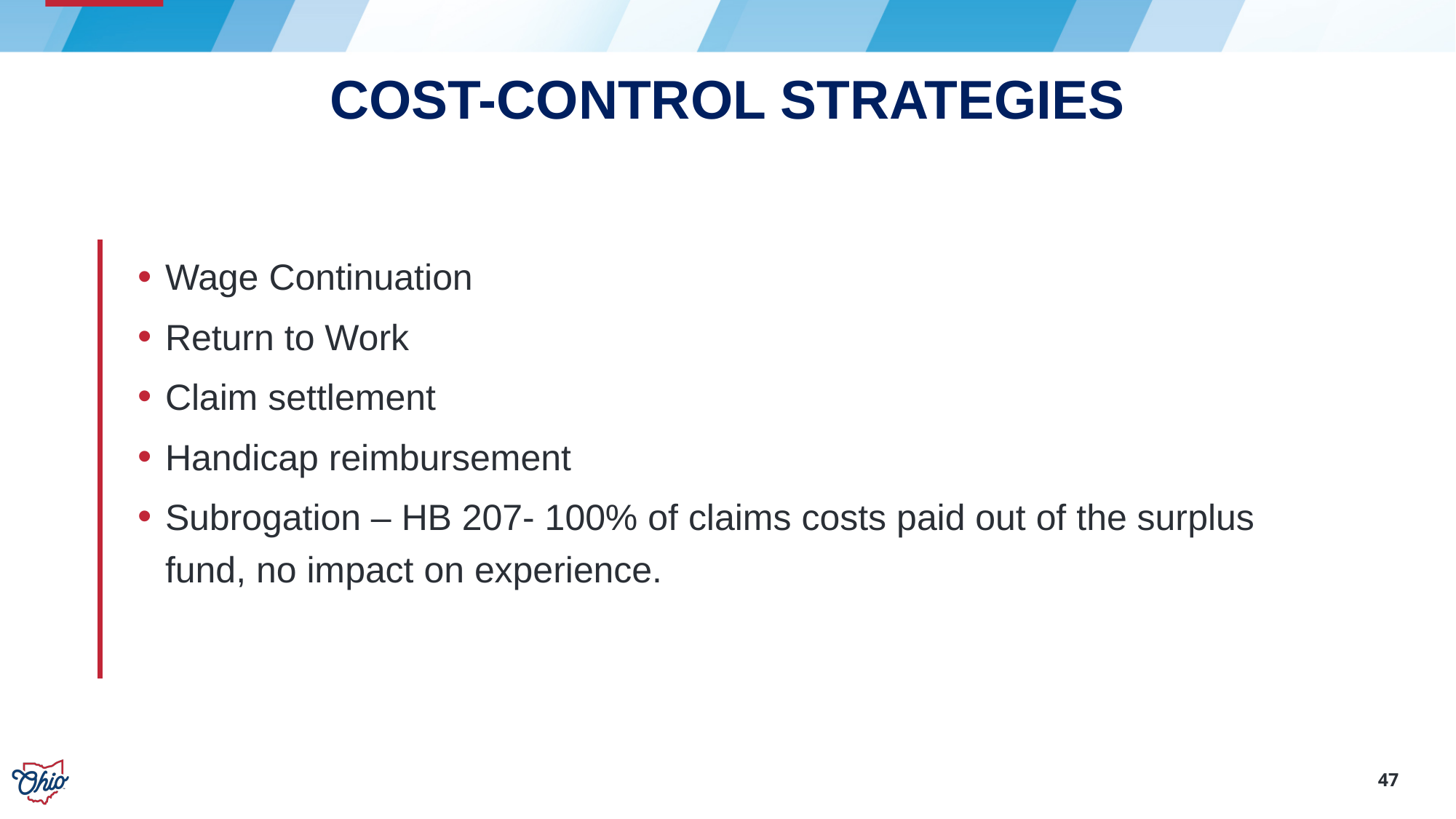

# Cost-Control Strategies
Wage Continuation
Return to Work
Claim settlement
Handicap reimbursement
Subrogation – HB 207- 100% of claims costs paid out of the surplus fund, no impact on experience.

47